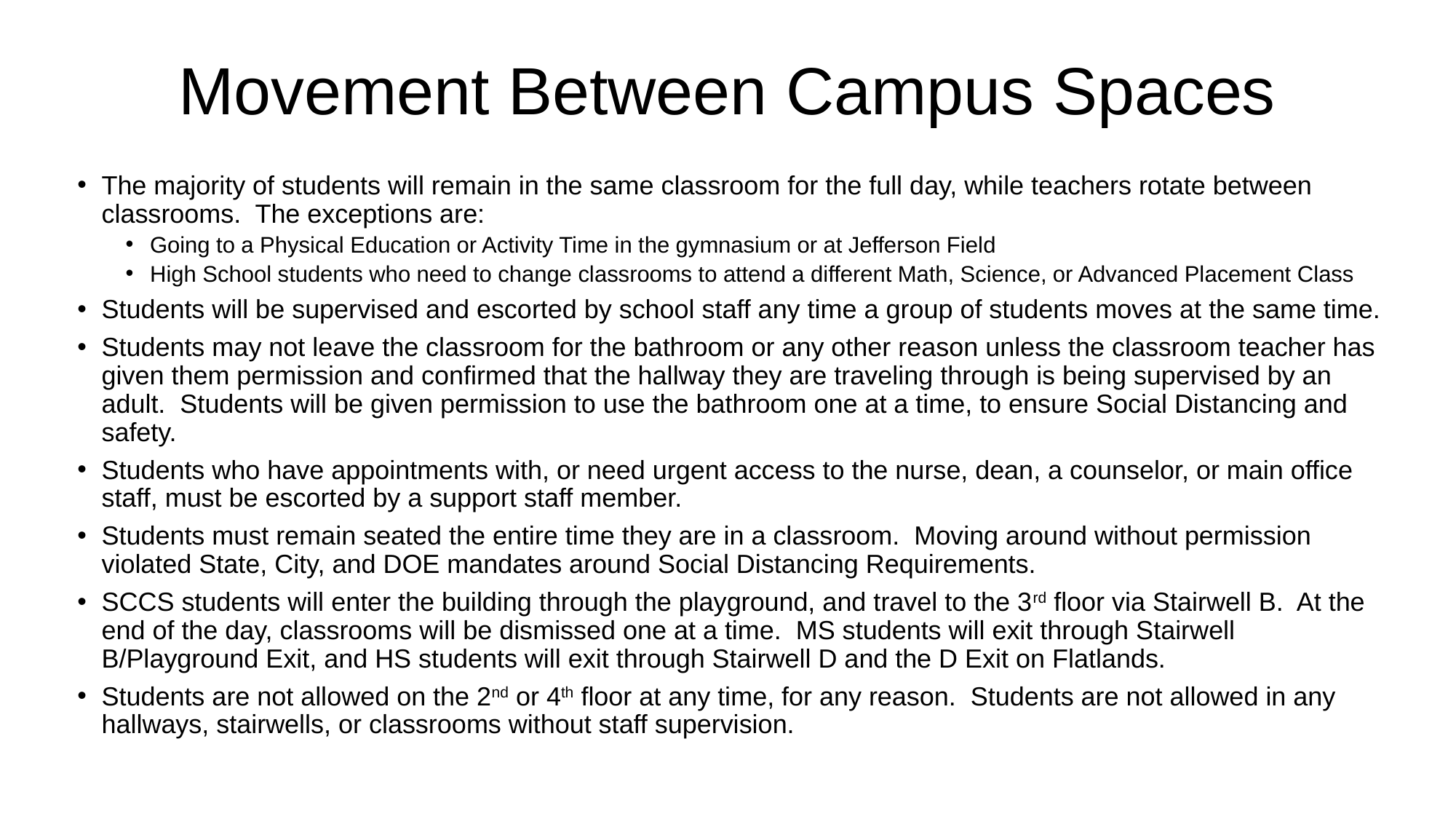

# Movement Between Campus Spaces
The majority of students will remain in the same classroom for the full day, while teachers rotate between classrooms.  The exceptions are:
Going to a Physical Education or Activity Time in the gymnasium or at Jefferson Field
High School students who need to change classrooms to attend a different Math, Science, or Advanced Placement Class
Students will be supervised and escorted by school staff any time a group of students moves at the same time.
Students may not leave the classroom for the bathroom or any other reason unless the classroom teacher has given them permission and confirmed that the hallway they are traveling through is being supervised by an adult.  Students will be given permission to use the bathroom one at a time, to ensure Social Distancing and safety.
Students who have appointments with, or need urgent access to the nurse, dean, a counselor, or main office staff, must be escorted by a support staff member.
Students must remain seated the entire time they are in a classroom.  Moving around without permission violated State, City, and DOE mandates around Social Distancing Requirements.
SCCS students will enter the building through the playground, and travel to the 3rd floor via Stairwell B.  At the end of the day, classrooms will be dismissed one at a time.  MS students will exit through Stairwell B/Playground Exit, and HS students will exit through Stairwell D and the D Exit on Flatlands.
Students are not allowed on the 2nd or 4th floor at any time, for any reason.  Students are not allowed in any hallways, stairwells, or classrooms without staff supervision.